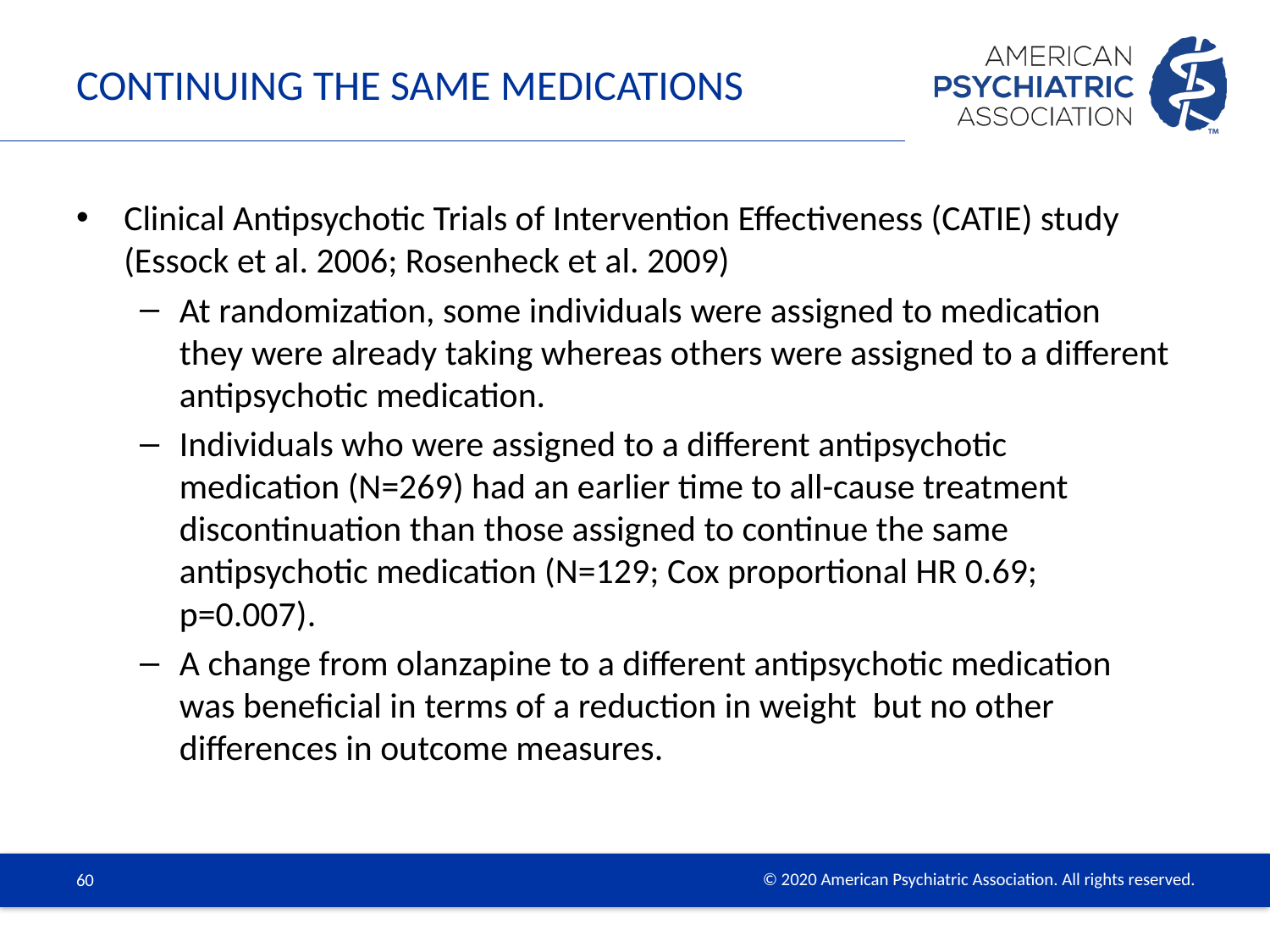

# Continuing the same medications
Clinical Antipsychotic Trials of Intervention Effectiveness (CATIE) study (Essock et al. 2006; Rosenheck et al. 2009)
At randomization, some individuals were assigned to medication they were already taking whereas others were assigned to a different antipsychotic medication.
Individuals who were assigned to a different antipsychotic medication (N=269) had an earlier time to all-cause treatment discontinuation than those assigned to continue the same antipsychotic medication (N=129; Cox proportional HR 0.69; p=0.007).
A change from olanzapine to a different antipsychotic medication was beneficial in terms of a reduction in weight  but no other differences in outcome measures.